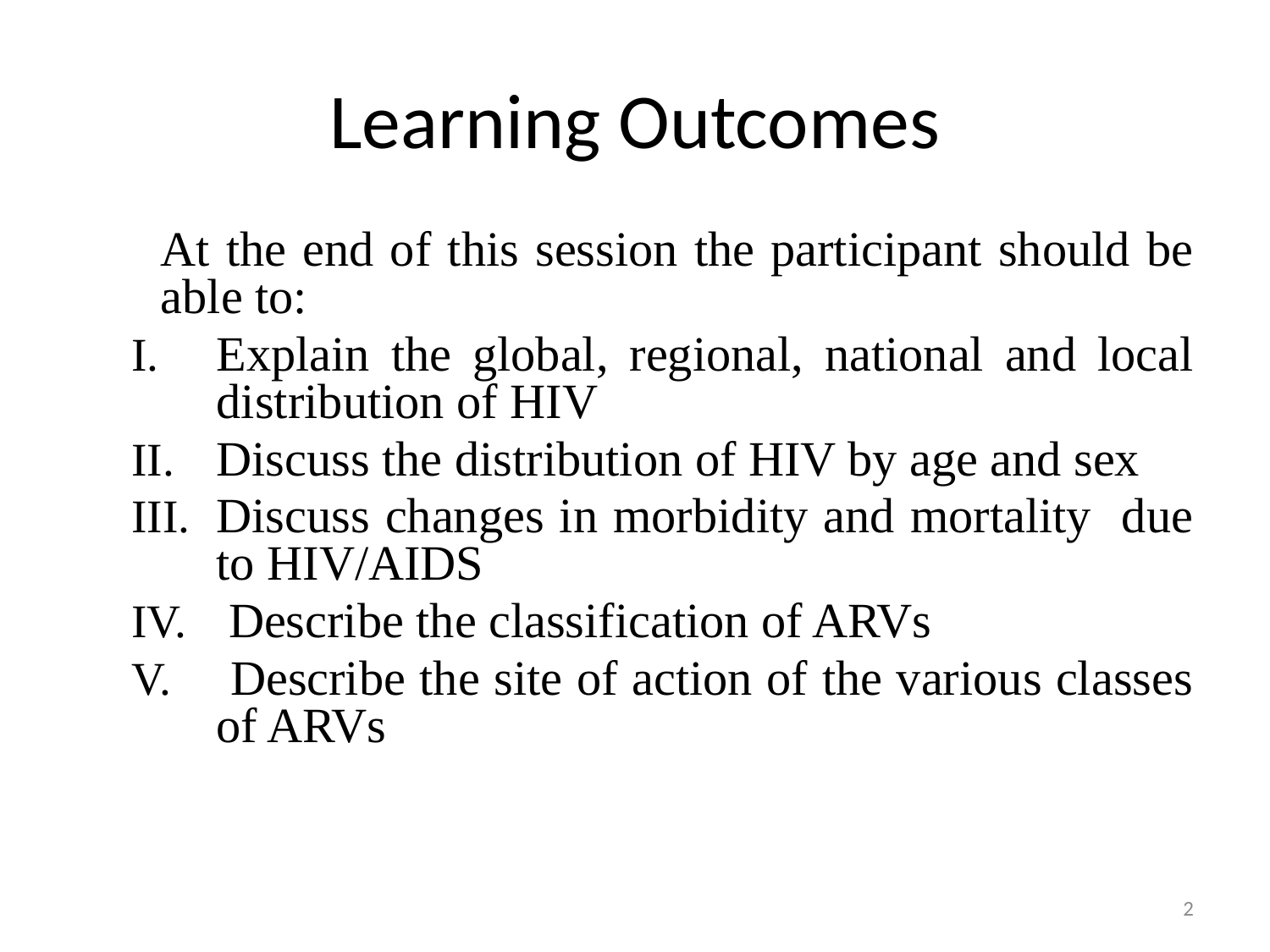

# Learning Outcomes
	At the end of this session the participant should be able to:
Explain the global, regional, national and local distribution of HIV
Discuss the distribution of HIV by age and sex
Discuss changes in morbidity and mortality  due to HIV/AIDS
 Describe the classification of ARVs
 Describe the site of action of the various classes of ARVs

2